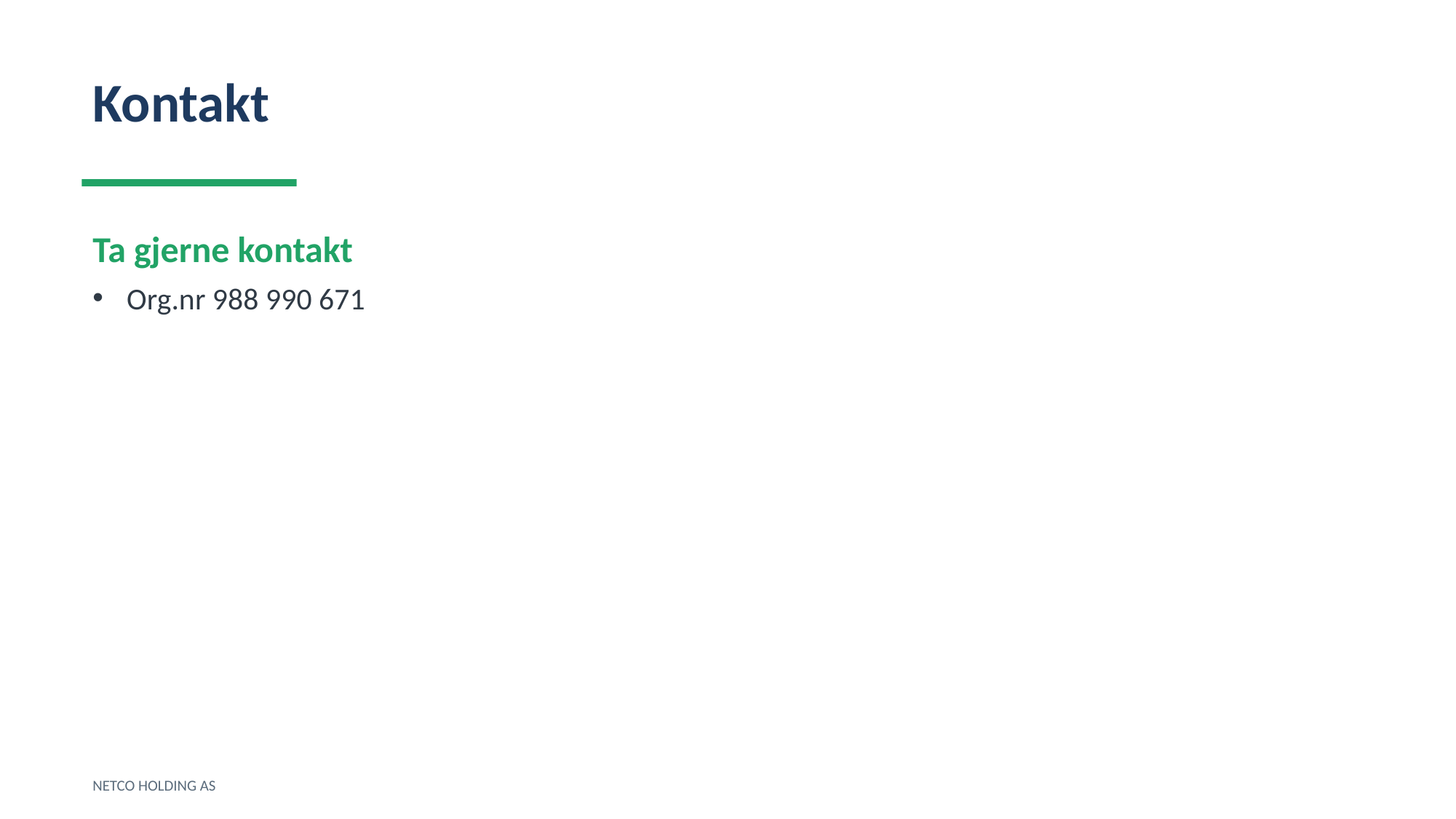

Kontakt

Ta gjerne kontakt
Org.nr 988 990 671
NETCO HOLDING AS